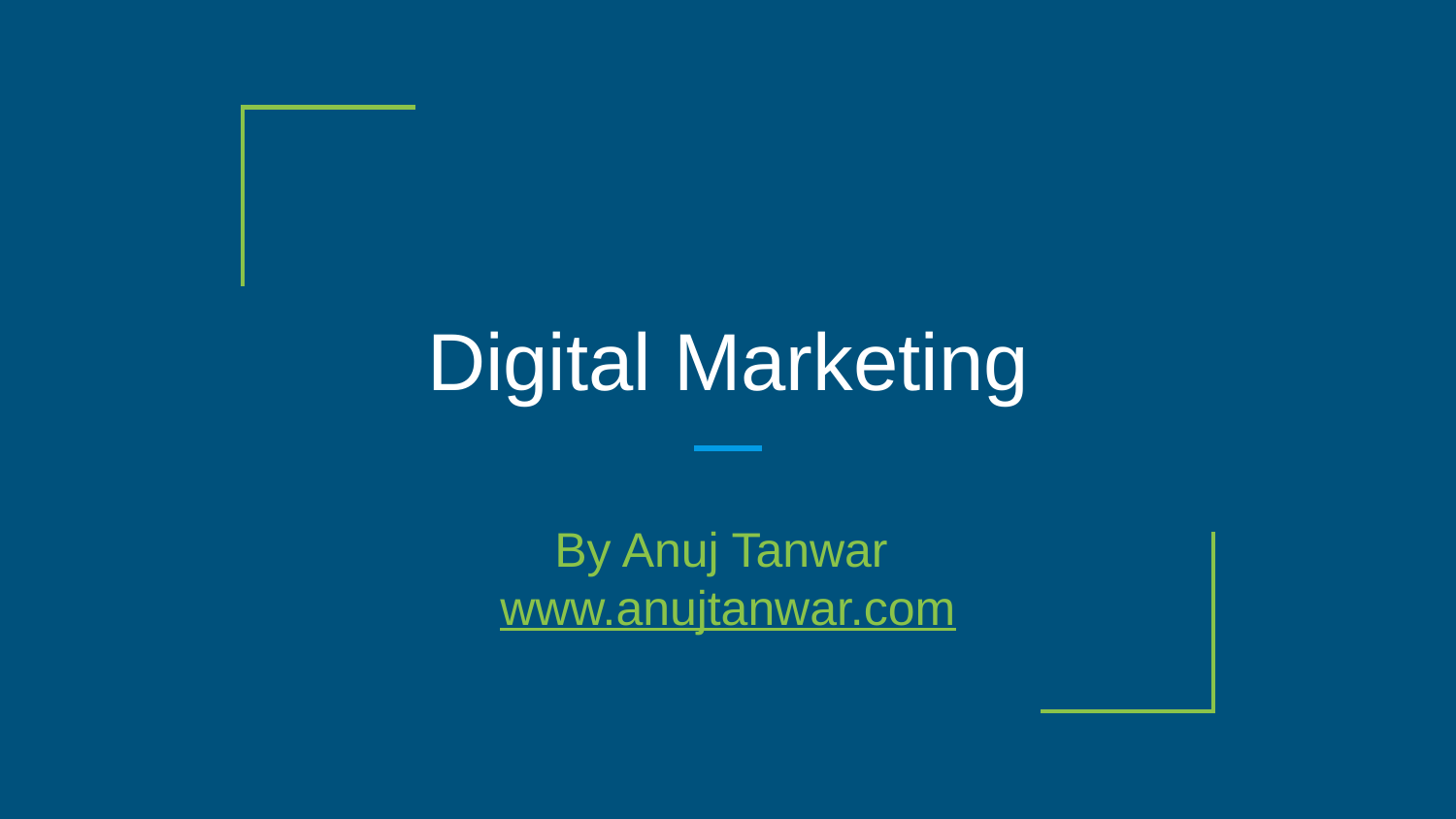

# Digital Marketing
By Anuj Tanwar
www.anujtanwar.com